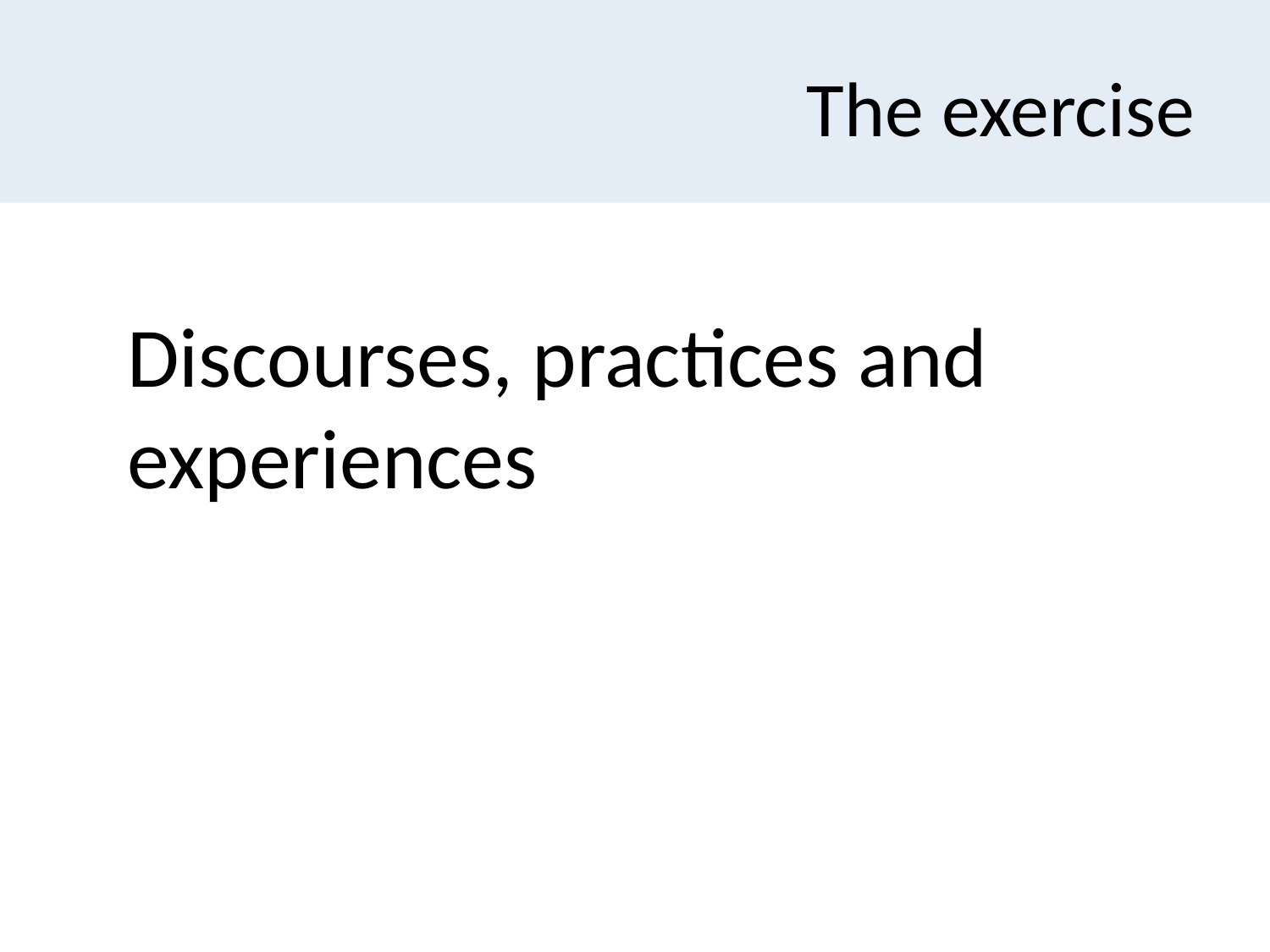

# The exercise
Discourses, practices and experiences